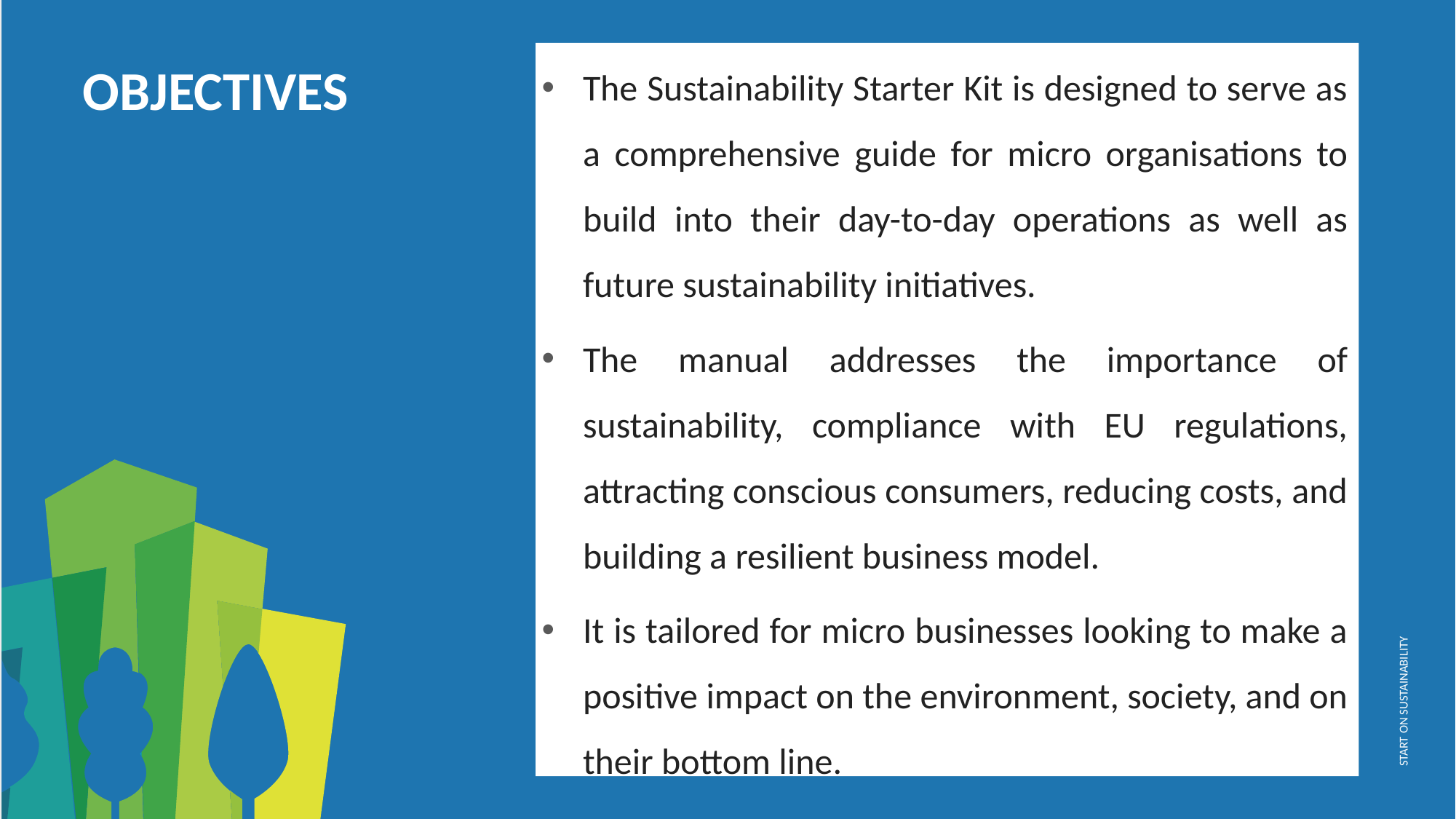

The Sustainability Starter Kit is designed to serve as a comprehensive guide for micro organisations to build into their day-to-day operations as well as future sustainability initiatives.
The manual addresses the importance of sustainability, compliance with EU regulations, attracting conscious consumers, reducing costs, and building a resilient business model.
It is tailored for micro businesses looking to make a positive impact on the environment, society, and on their bottom line.
OBJECTIVES